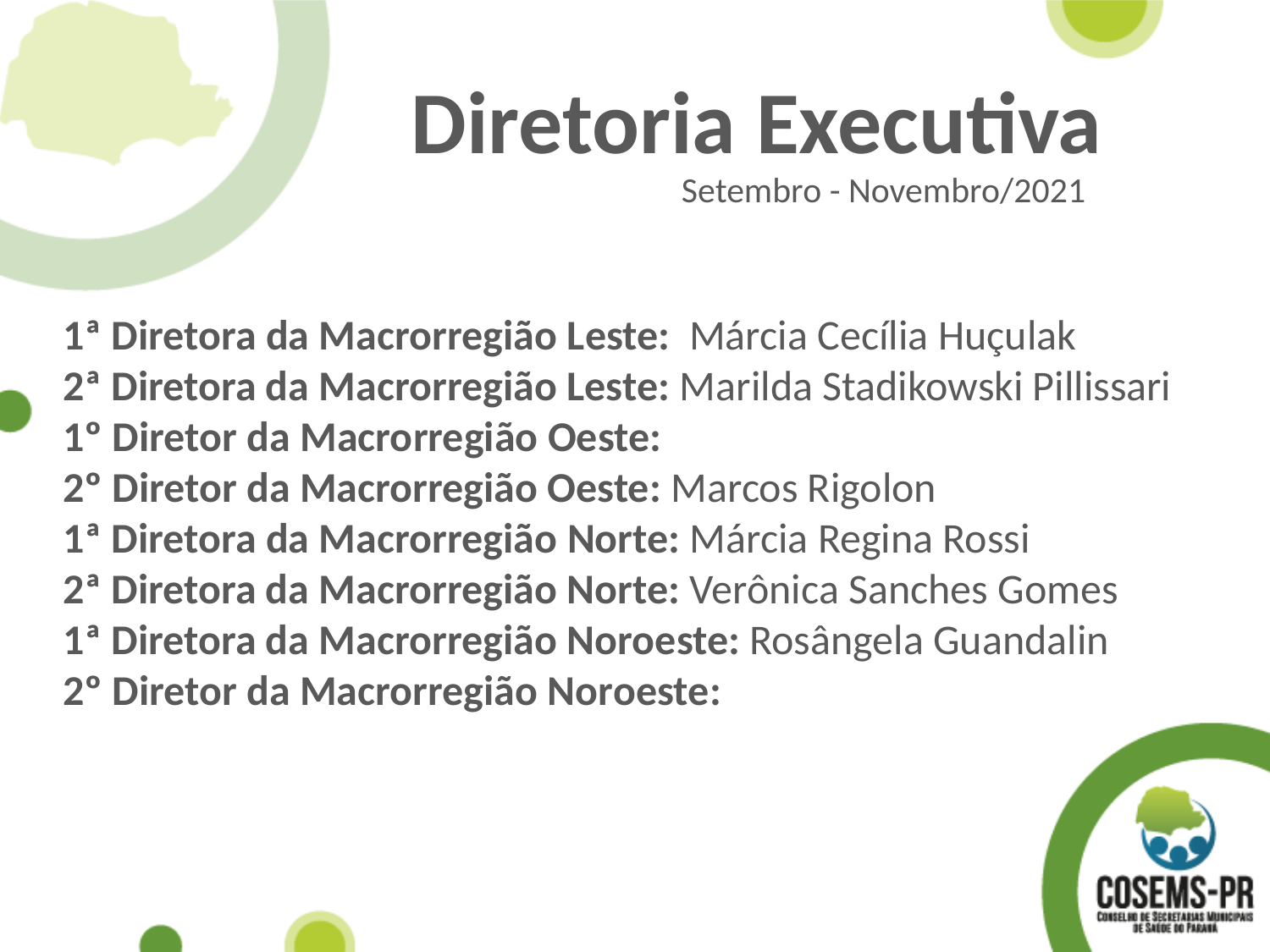

Diretoria Executiva
Setembro - Novembro/2021
1ª Diretora da Macrorregião Leste:  Márcia Cecília Huçulak
2ª Diretora da Macrorregião Leste: Marilda Stadikowski Pillissari
1º Diretor da Macrorregião Oeste:
2º Diretor da Macrorregião Oeste: Marcos Rigolon
1ª Diretora da Macrorregião Norte: Márcia Regina Rossi
2ª Diretora da Macrorregião Norte: Verônica Sanches Gomes
1ª Diretora da Macrorregião Noroeste: Rosângela Guandalin
2º Diretor da Macrorregião Noroeste: